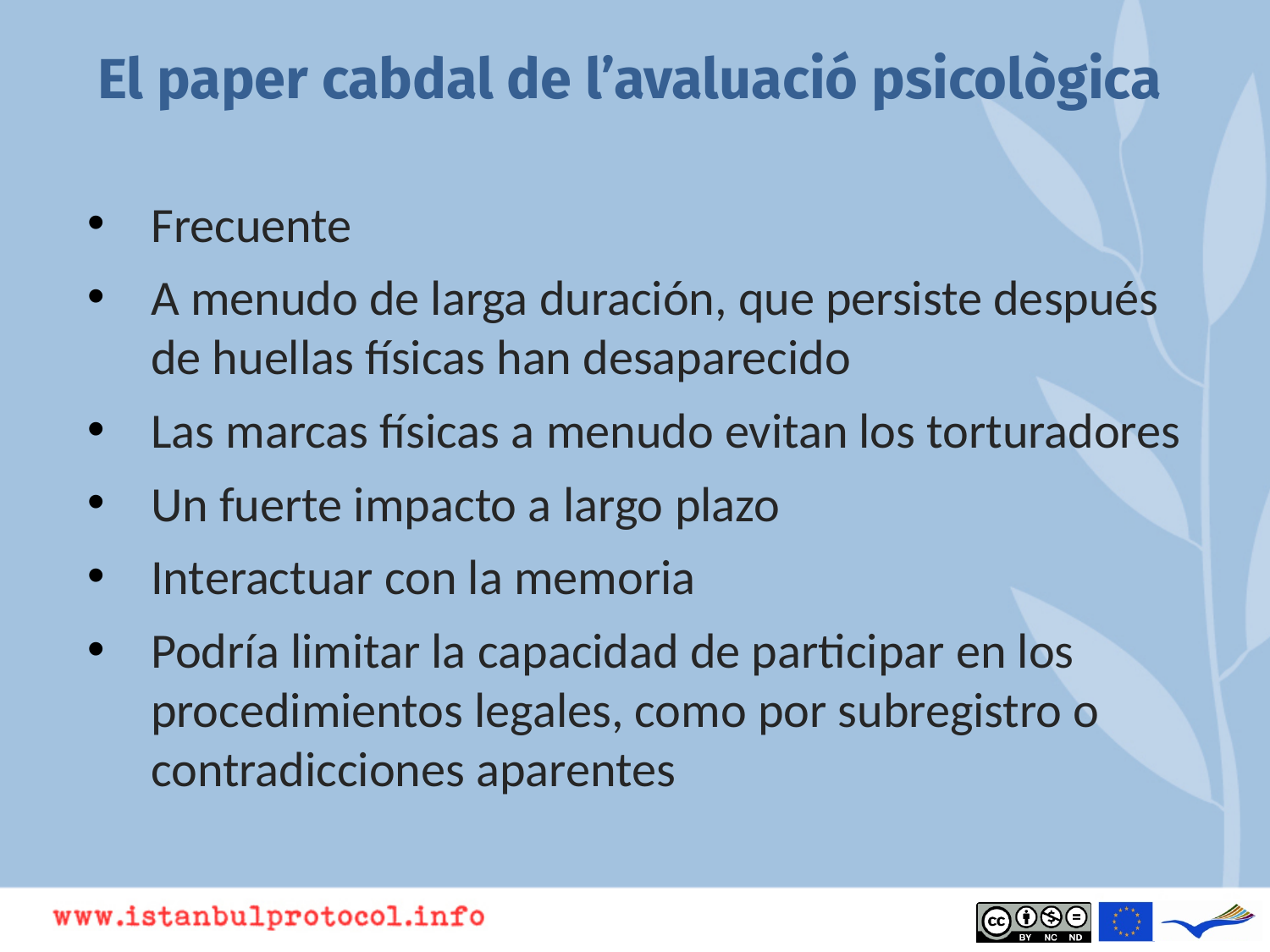

# El paper cabdal de l’avaluació psicològica
Frecuente
A menudo de larga duración, que persiste después de huellas físicas han desaparecido
Las marcas físicas a menudo evitan los torturadores
Un fuerte impacto a largo plazo
Interactuar con la memoria
Podría limitar la capacidad de participar en los procedimientos legales, como por subregistro o contradicciones aparentes